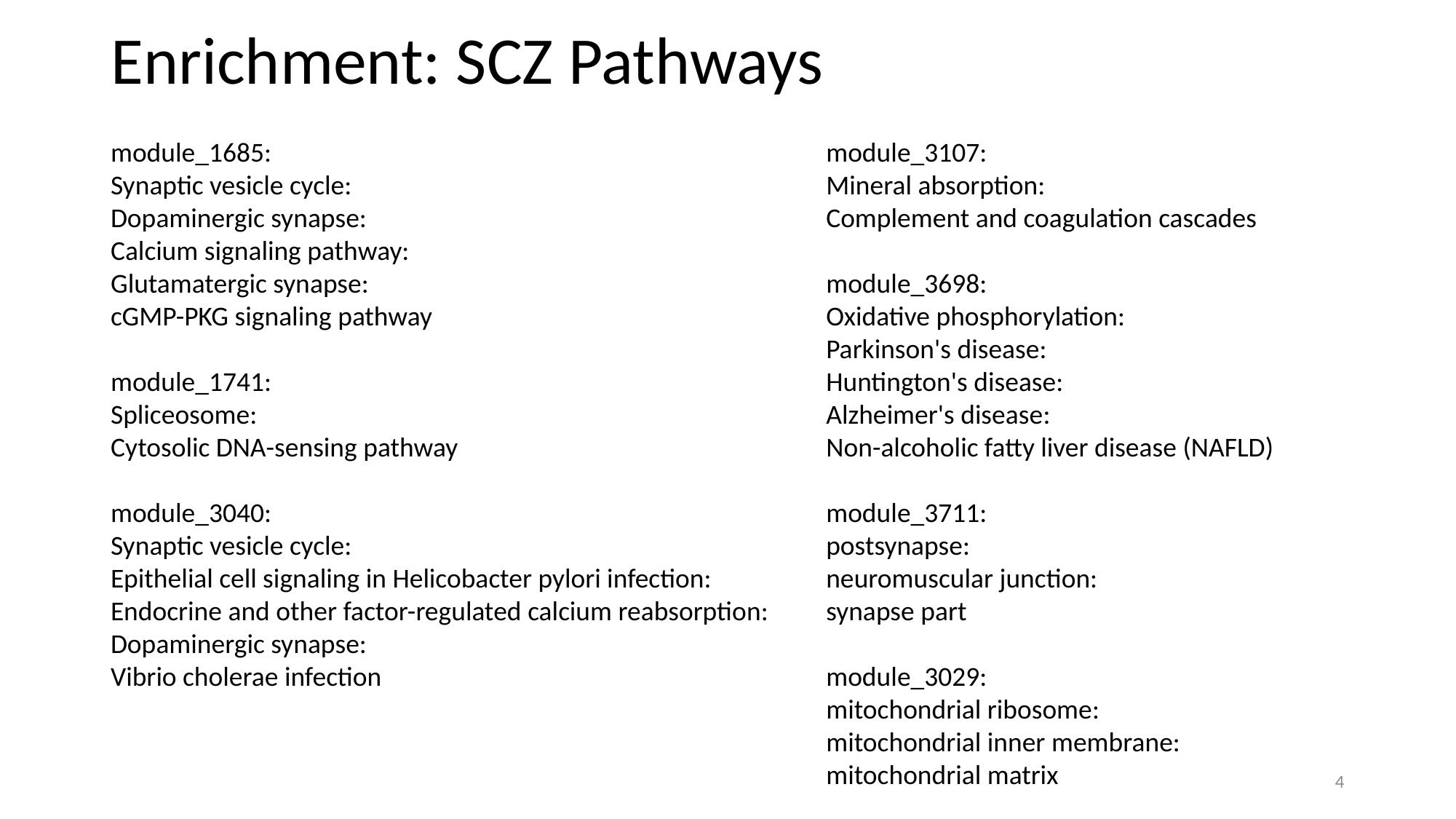

# Enrichment: SCZ Pathways
module_1685:
Synaptic vesicle cycle:
Dopaminergic synapse:
Calcium signaling pathway:
Glutamatergic synapse:
cGMP-PKG signaling pathway

module_1741:
Spliceosome:
Cytosolic DNA-sensing pathway

module_3040:
Synaptic vesicle cycle:
Epithelial cell signaling in Helicobacter pylori infection:
Endocrine and other factor-regulated calcium reabsorption:
Dopaminergic synapse:
Vibrio cholerae infection
module_3107:
Mineral absorption:
Complement and coagulation cascades

module_3698:
Oxidative phosphorylation:
Parkinson's disease:
Huntington's disease:
Alzheimer's disease:
Non-alcoholic fatty liver disease (NAFLD)

module_3711:
postsynapse:
neuromuscular junction:
synapse part

module_3029:
mitochondrial ribosome:
mitochondrial inner membrane:
mitochondrial matrix
4